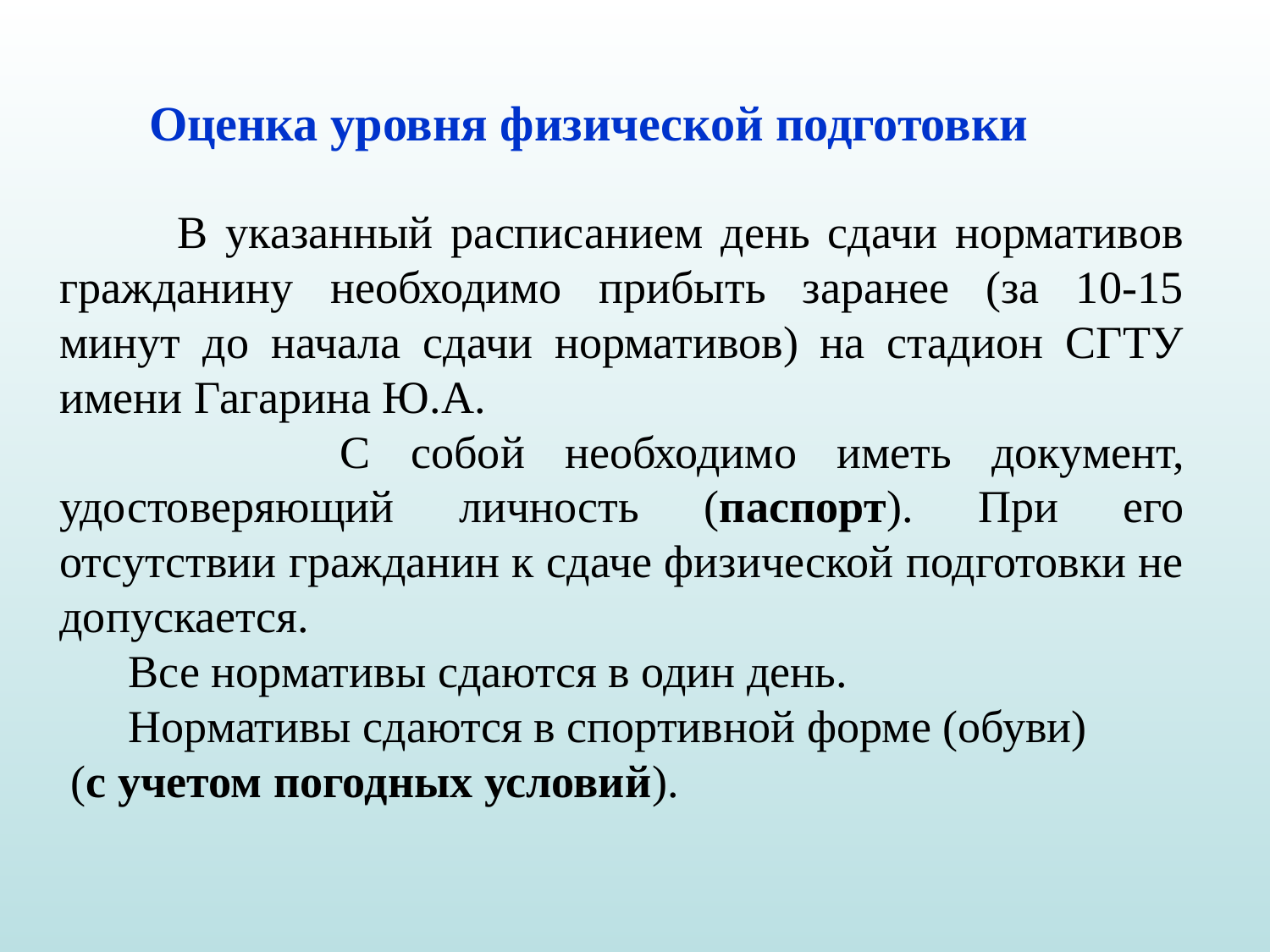

# Оценка уровня физической подготовки
       В указанный расписанием день сдачи нормативов гражданину необходимо прибыть заранее (за 10-15 минут до начала сдачи нормативов) на стадион СГТУ имени Гагарина Ю.А.
       С собой необходимо иметь документ, удостоверяющий личность (паспорт). При его отсутствии гражданин к сдаче физической подготовки не допускается.
      Все нормативы сдаются в один день.
      Нормативы сдаются в спортивной форме (обуви)
 (с учетом погодных условий).